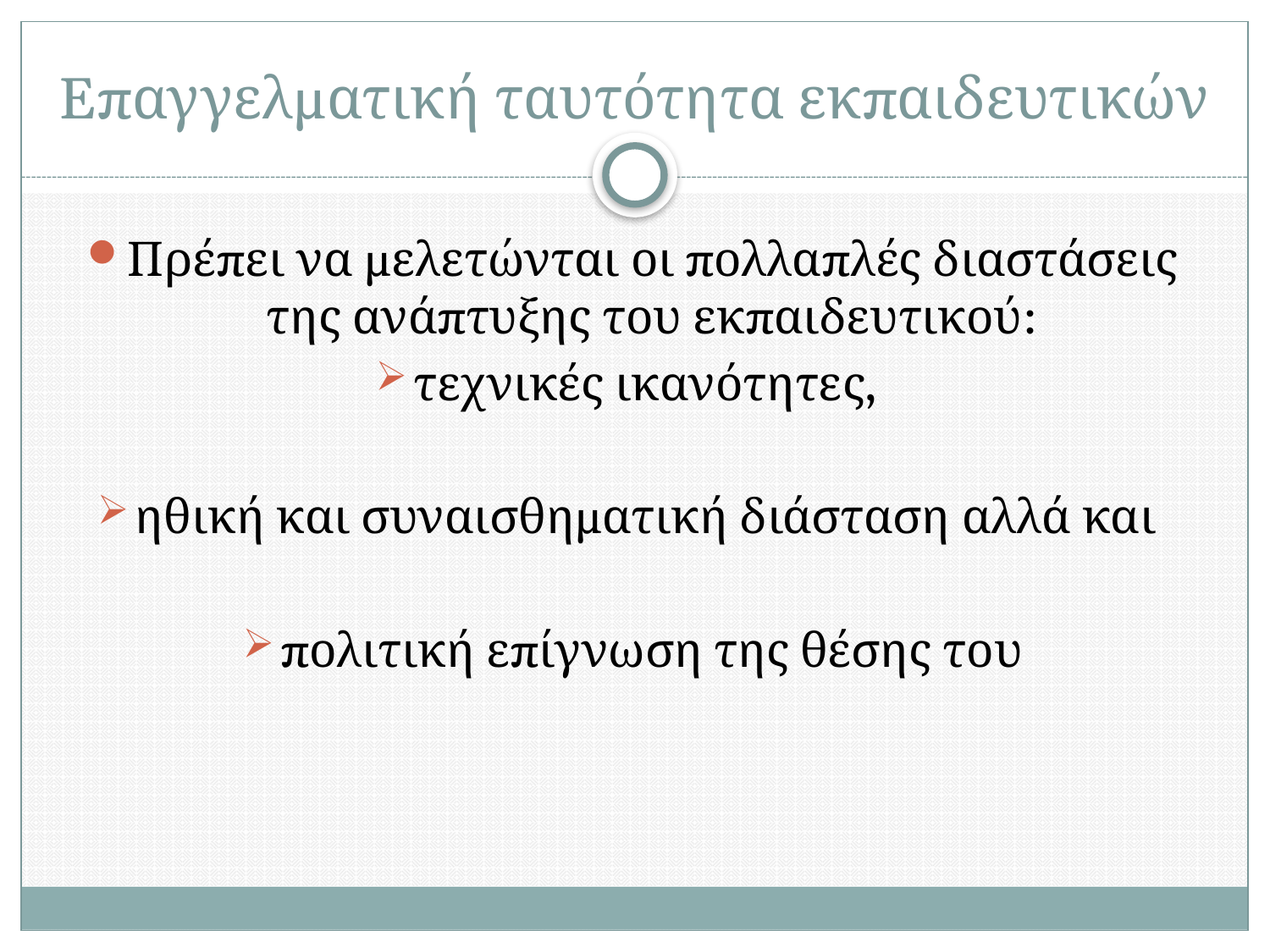

# Επαγγελματική ταυτότητα εκπαιδευτικών

Πρέπει να μελετώνται οι πολλαπλές διαστάσεις της ανάπτυξης του εκπαιδευτικού:
τεχνικές ικανότητες,

ηθική και συναισθηματική διάσταση αλλά και

πολιτική επίγνωση της θέσης του